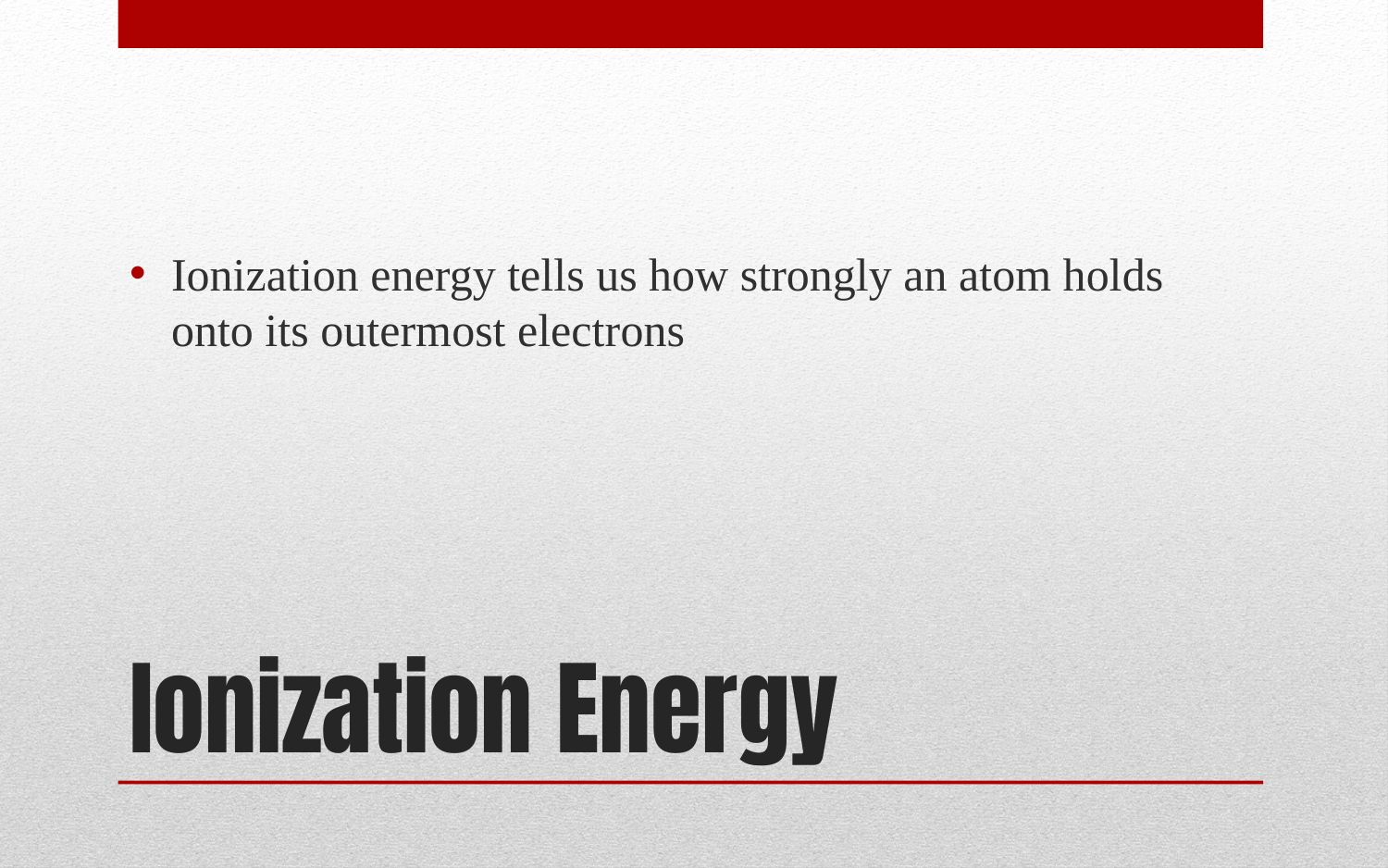

Ionization energy tells us how strongly an atom holds onto its outermost electrons

# Ionization Energy